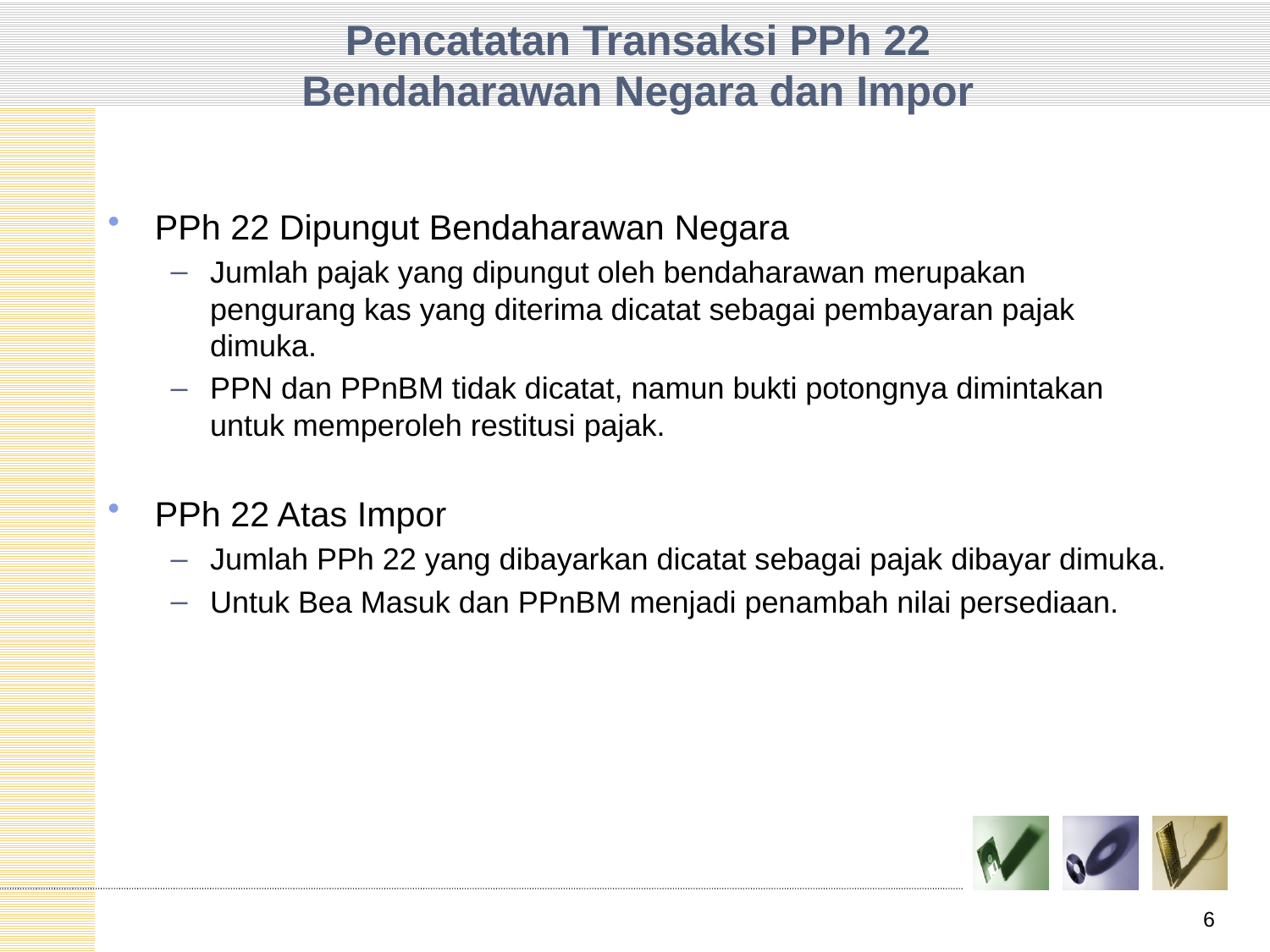

# Pencatatan Transaksi PPh 22 Bendaharawan Negara dan Impor
PPh 22 Dipungut Bendaharawan Negara
Jumlah pajak yang dipungut oleh bendaharawan merupakan pengurang kas yang diterima dicatat sebagai pembayaran pajak dimuka.
PPN dan PPnBM tidak dicatat, namun bukti potongnya dimintakan untuk memperoleh restitusi pajak.

PPh 22 Atas Impor
Jumlah PPh 22 yang dibayarkan dicatat sebagai pajak dibayar dimuka.
Untuk Bea Masuk dan PPnBM menjadi penambah nilai persediaan.

6